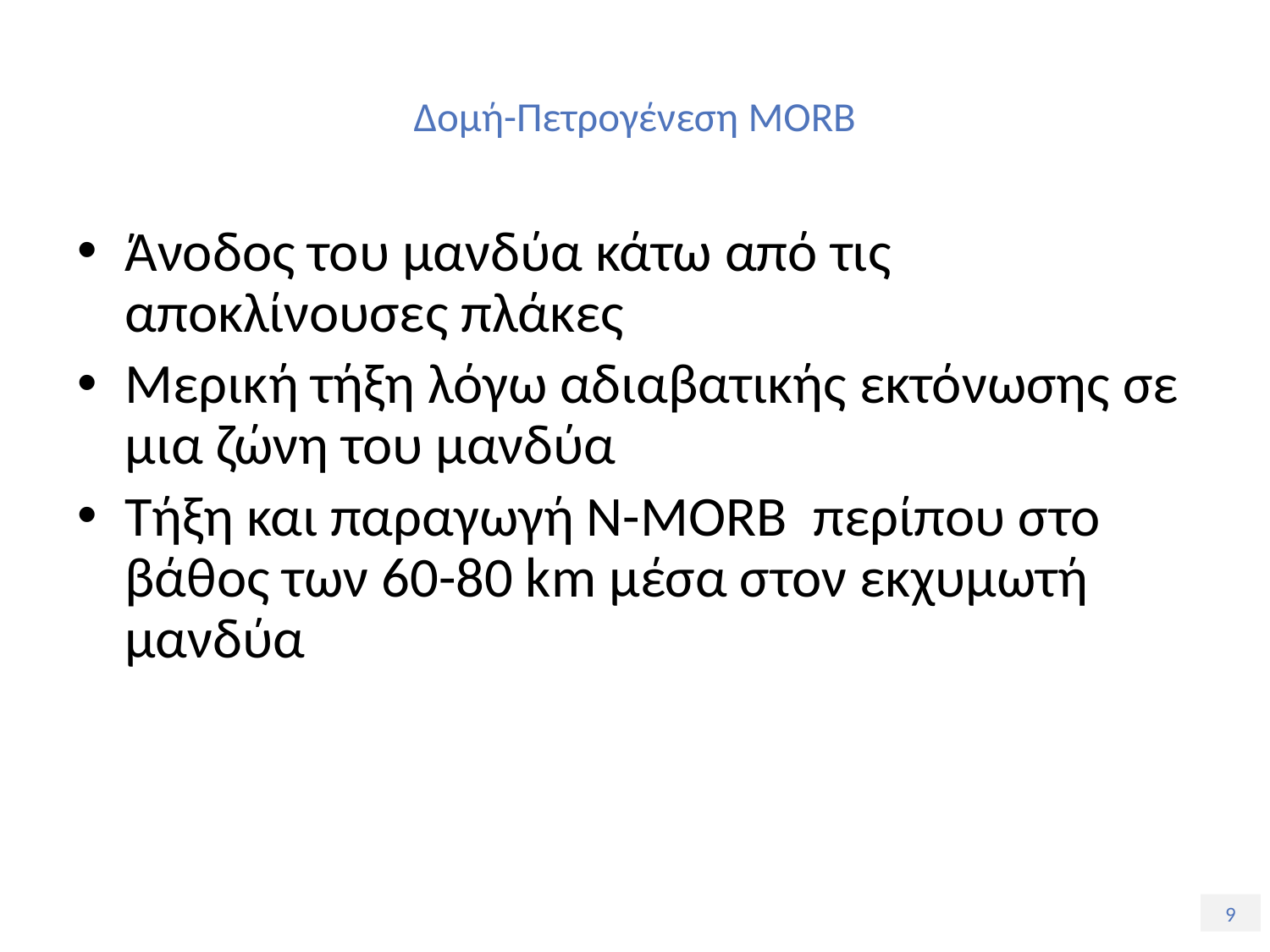

# Δομή-Πετρογένεση MORB
Άνοδος του μανδύα κάτω από τις αποκλίνουσες πλάκες
Μερική τήξη λόγω αδιαβατικής εκτόνωσης σε μια ζώνη του μανδύα
Τήξη και παραγωγή N-MORB  περίπου στο βάθος των 60-80 km μέσα στον εκχυμωτή μανδύα